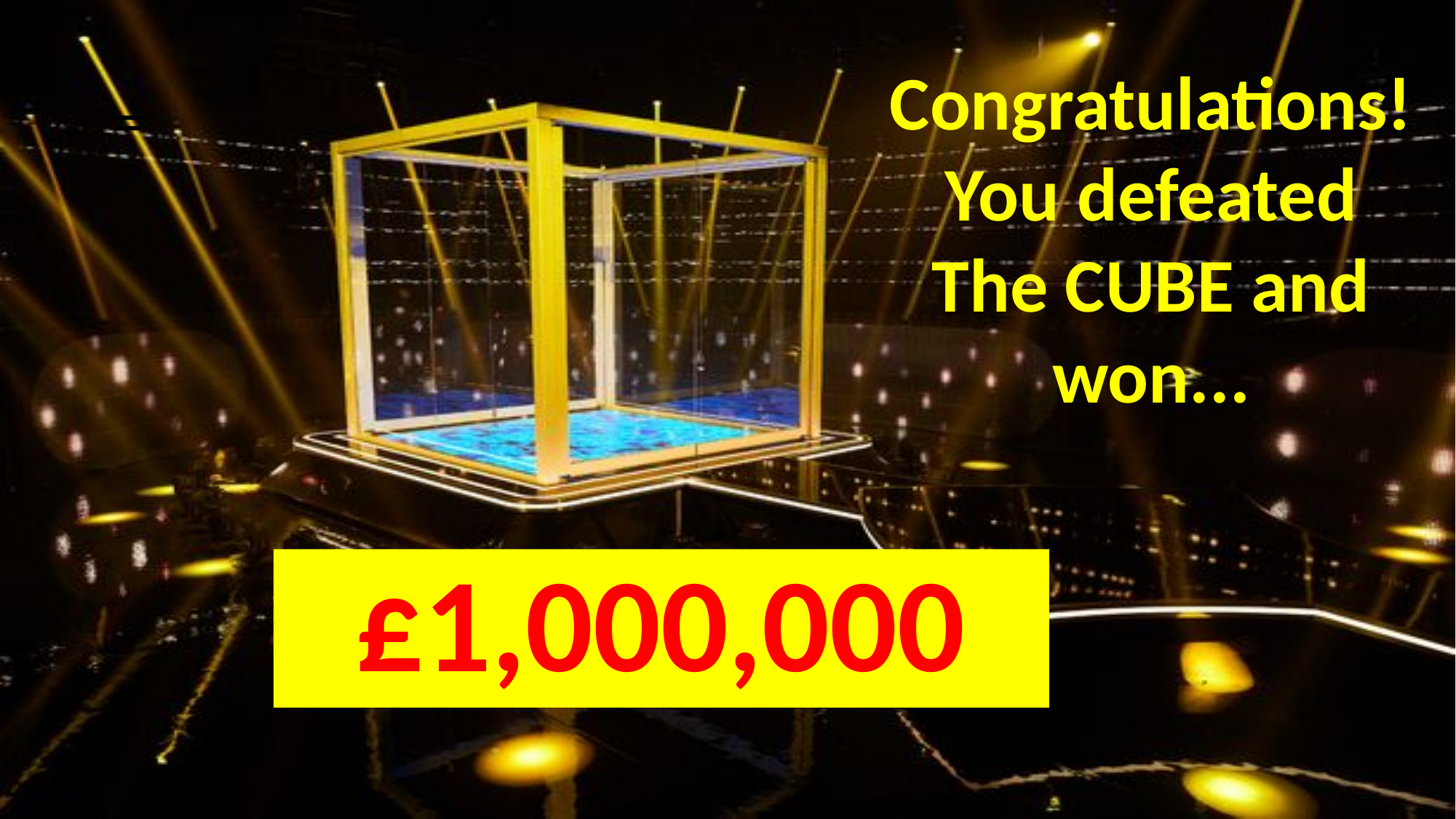

# =
Congratulations! You defeated The CUBE and won...
£1,000,000